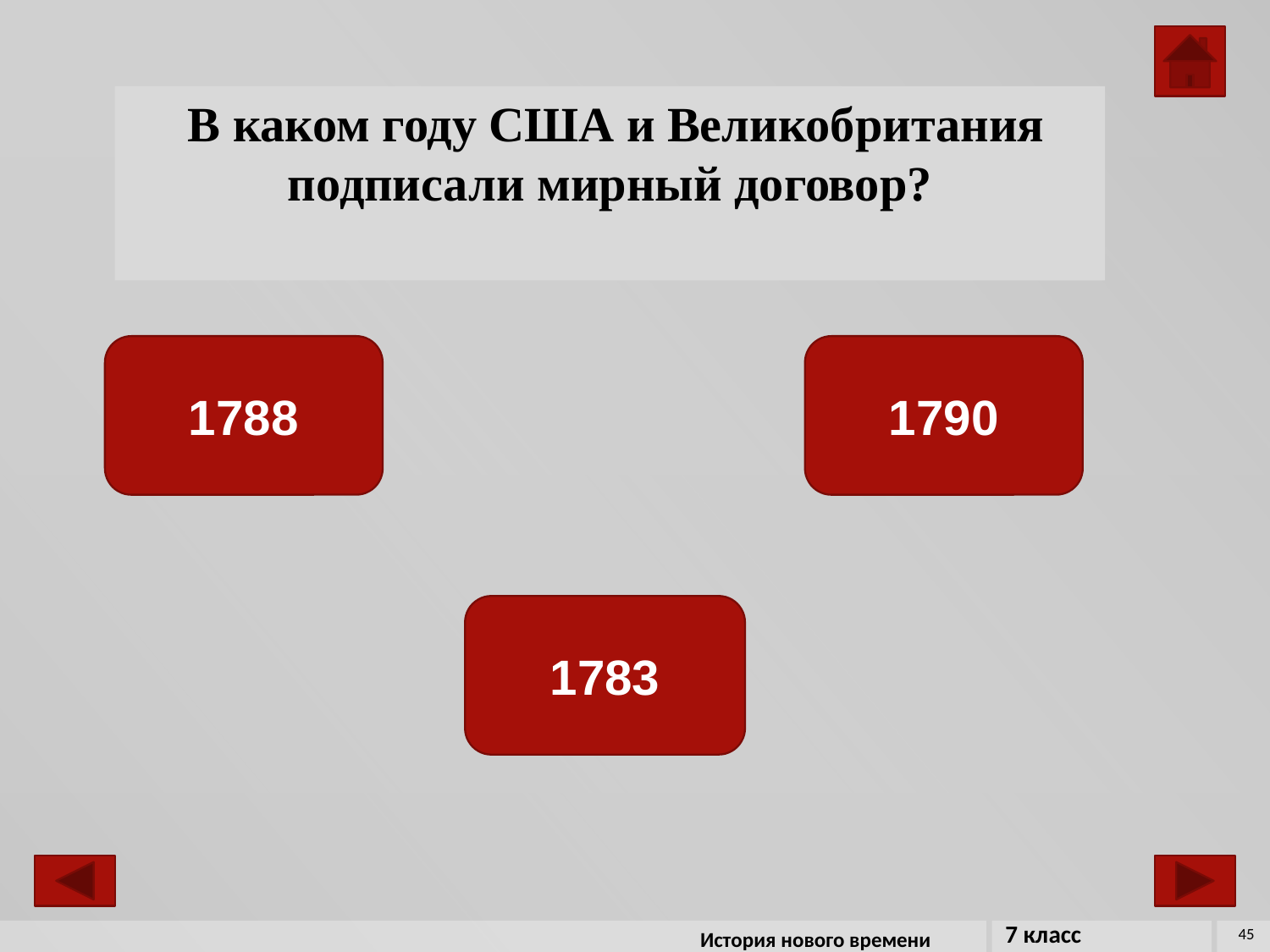

В каком году США и Великобритания подписали мирный договор?
1788
1790
1783

7 класс
45
История нового времени